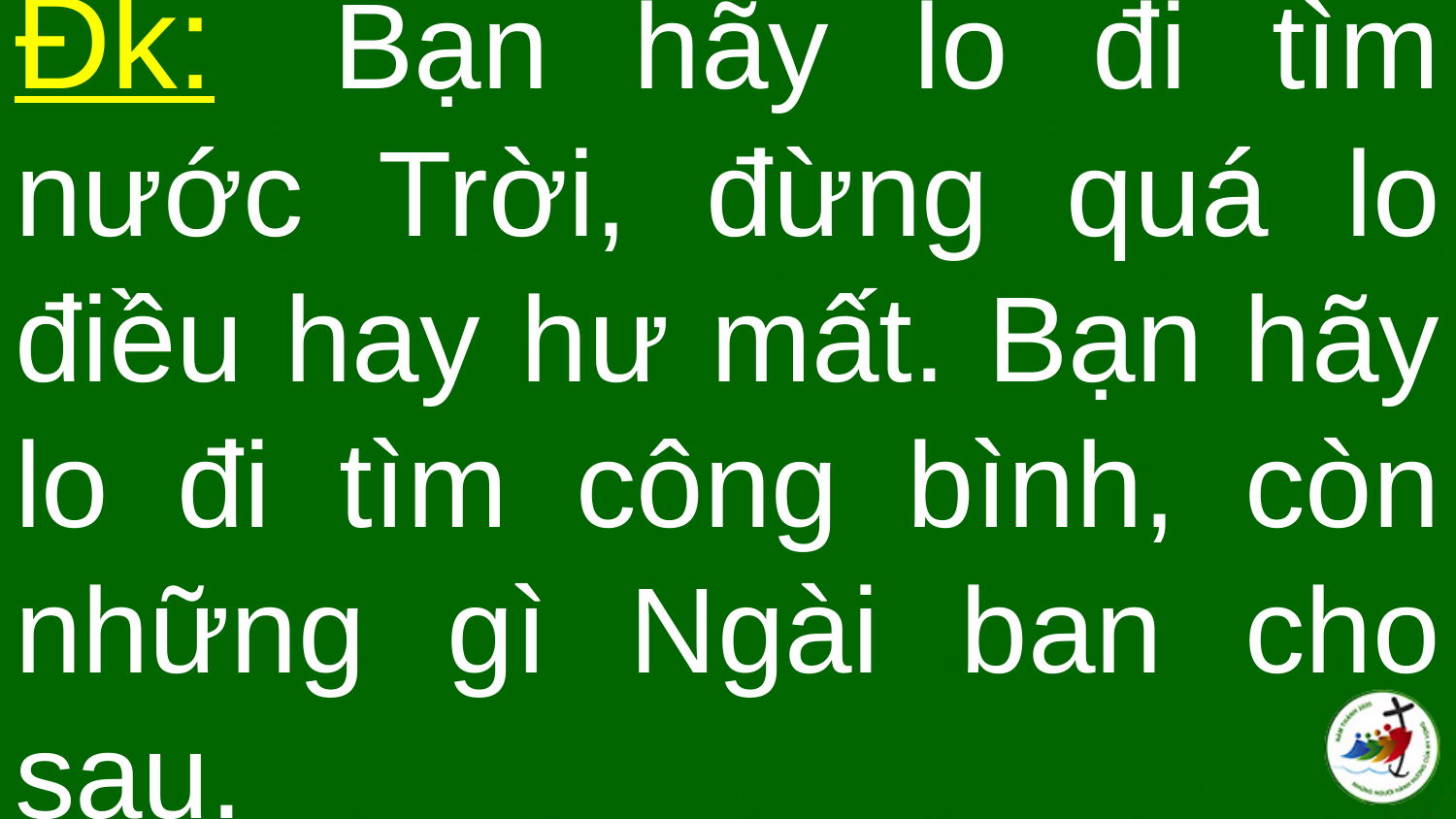

# Đk:  Bạn hãy lo đi tìm nước Trời, đừng quá lo điều hay hư mất. Bạn hãy lo đi tìm công bình, còn những gì Ngài ban cho sau.